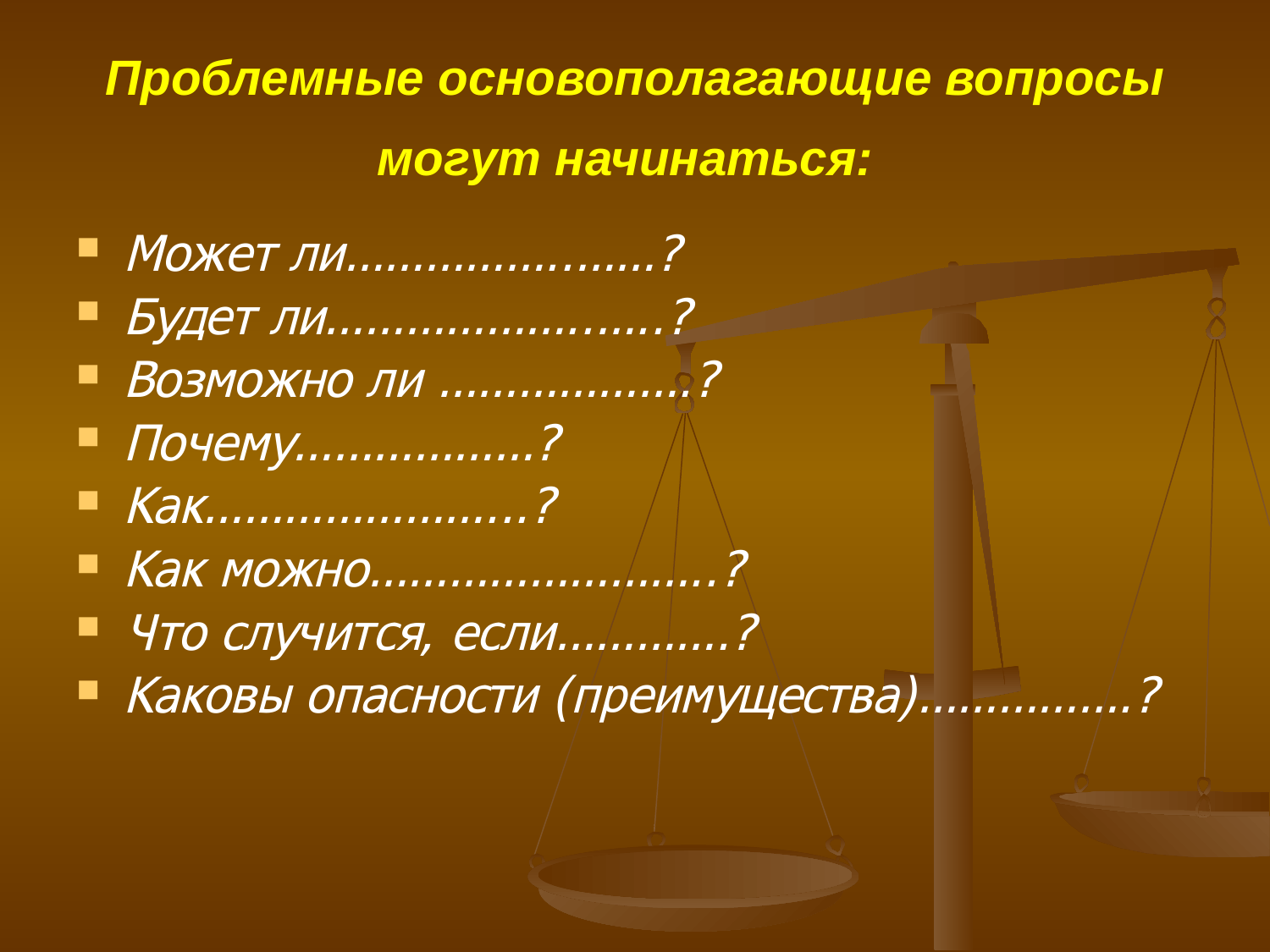

# Проблемные основополагающие вопросы могут начинаться:
Может ли……………..……?
Будет ли………………..…..?
Возможно ли ……………….?
Почему………………?
Как…………………...?
Как можно……………………..?
Что случится, если………….?
Каковы опасности (преимущества)…………….?